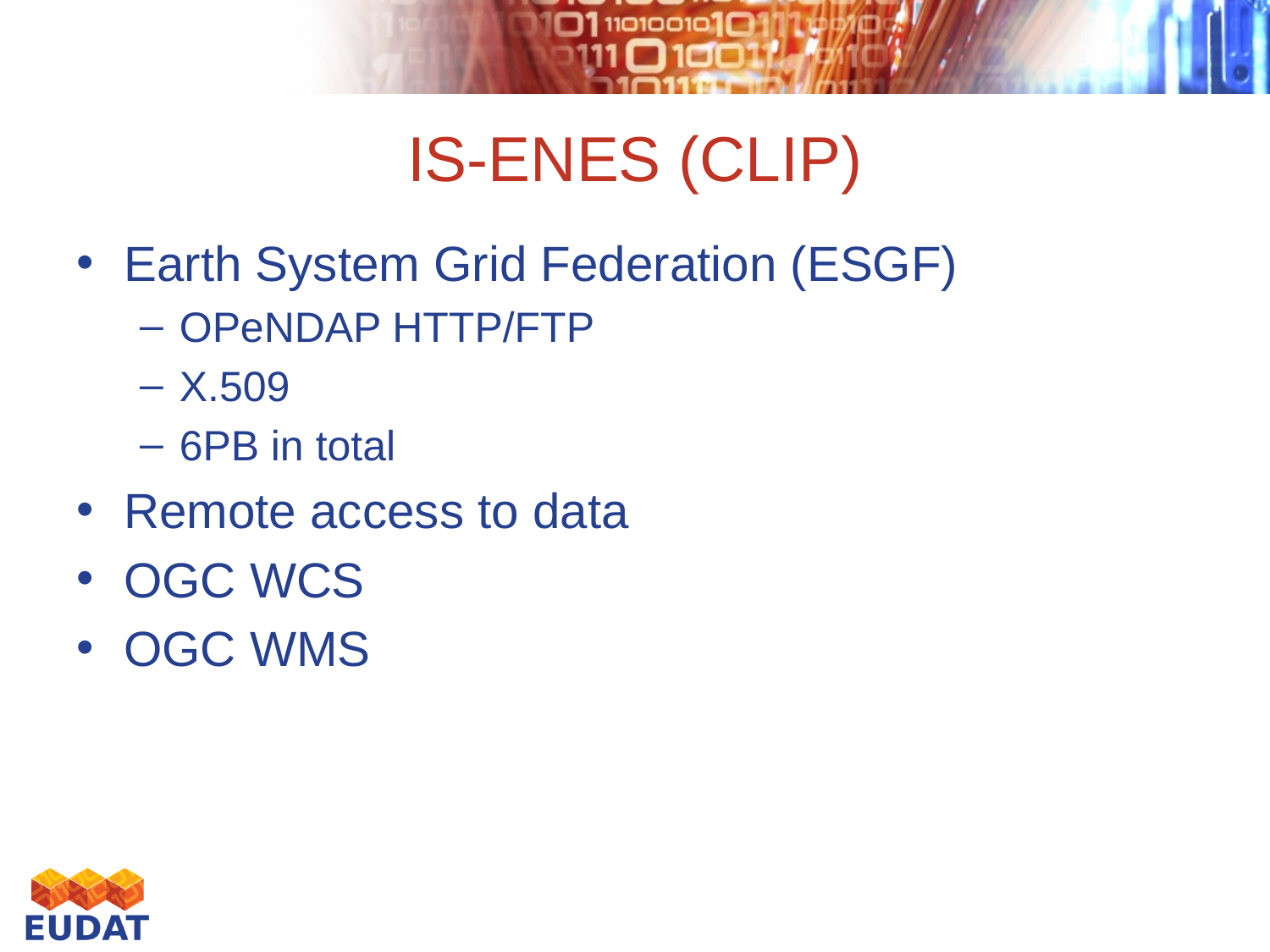

# IS-ENES (CLIP)
Earth System Grid Federation (ESGF)
OPeNDAP HTTP/FTP
X.509
6PB in total
Remote access to data
OGC WCS
OGC WMS